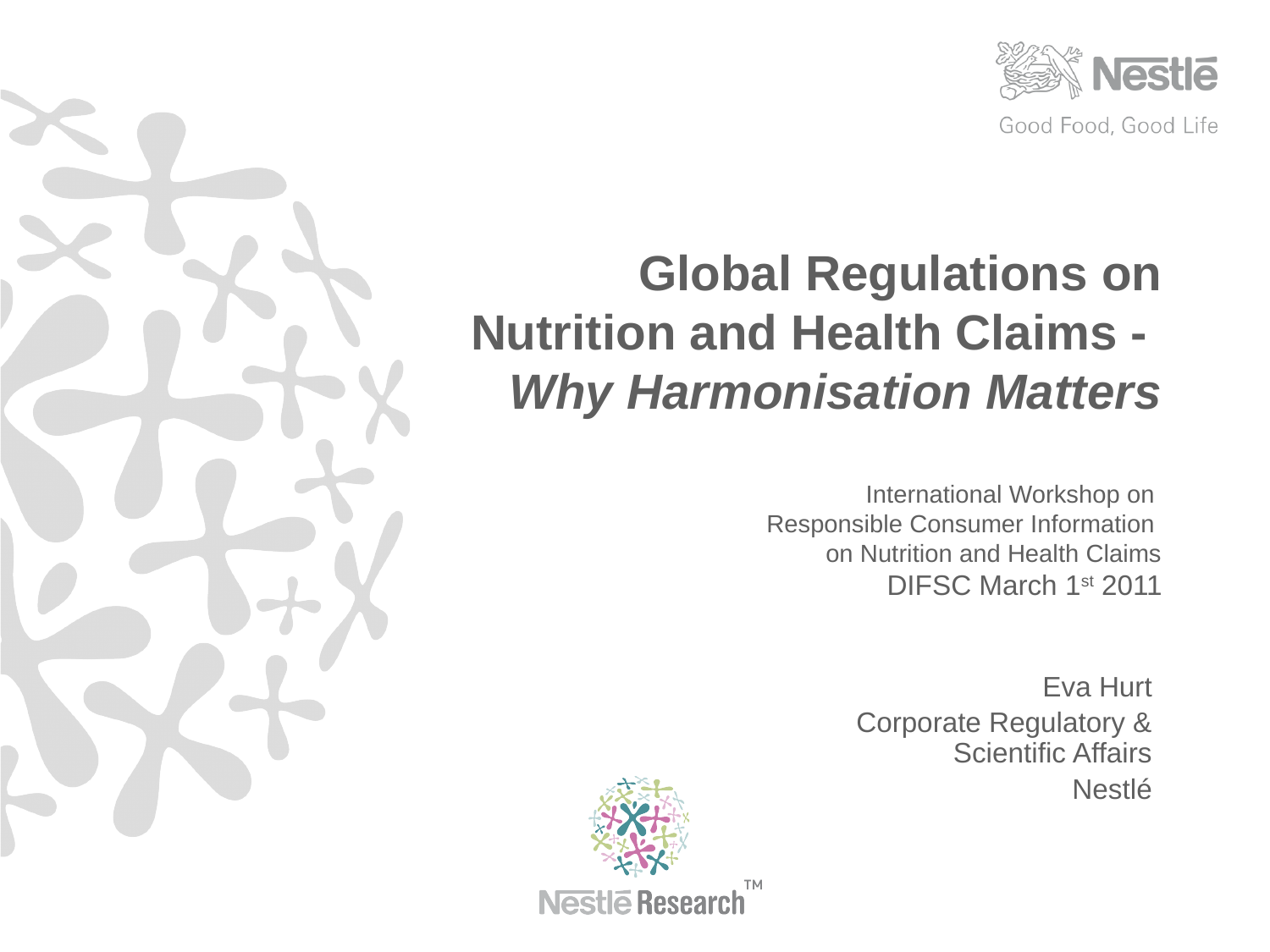

# Global Regulations on Nutrition and Health Claims - Why Harmonisation Matters International Workshop on Responsible Consumer Information on Nutrition and Health Claims DIFSC March 1st 2011
Eva Hurt
Corporate Regulatory & Scientific Affairs
Nestlé